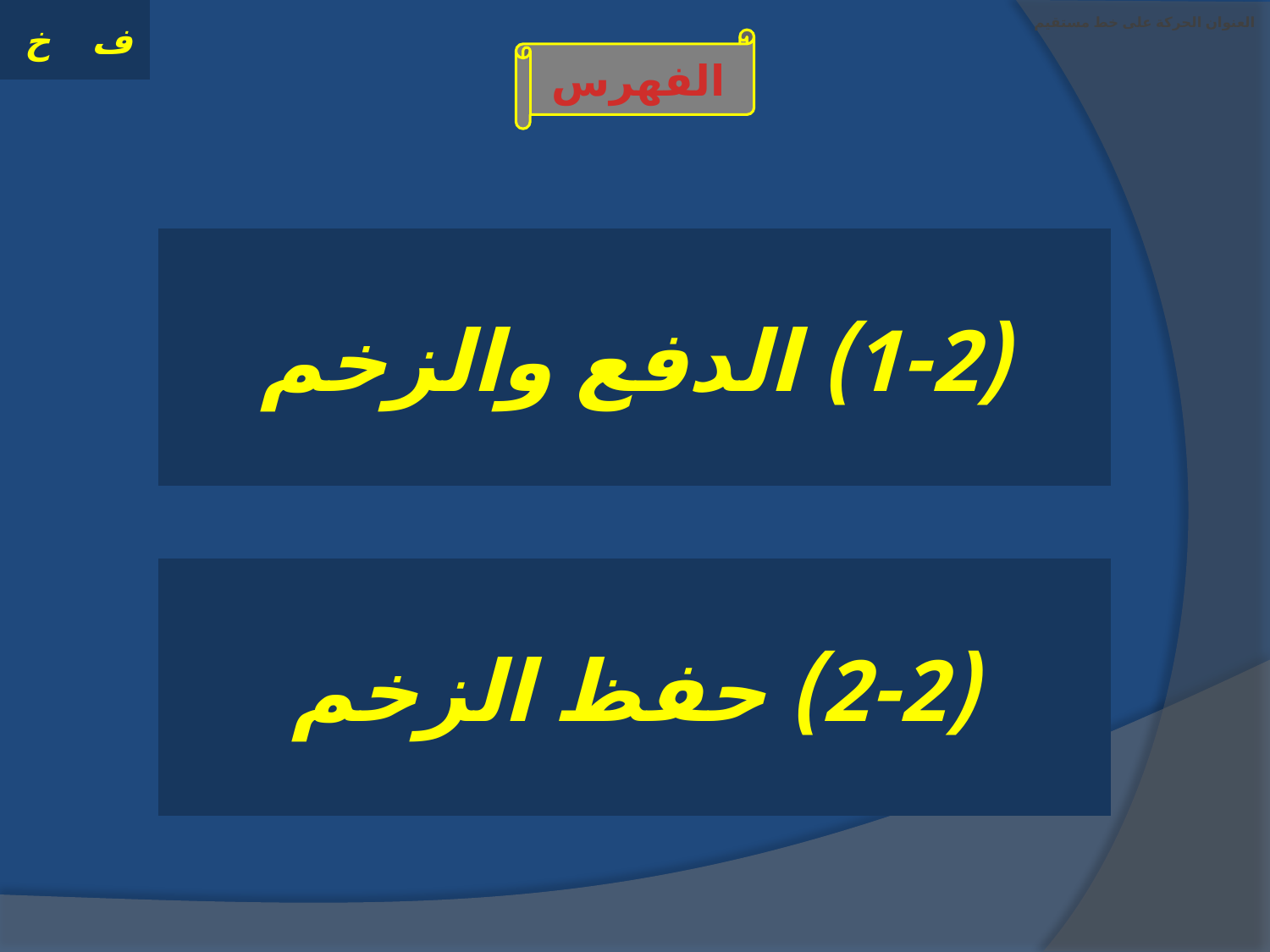

# العنوان الحركة على خط مستقيم
الفهرس
(1-2) الدفع والزخم
(2-2) حفظ الزخم